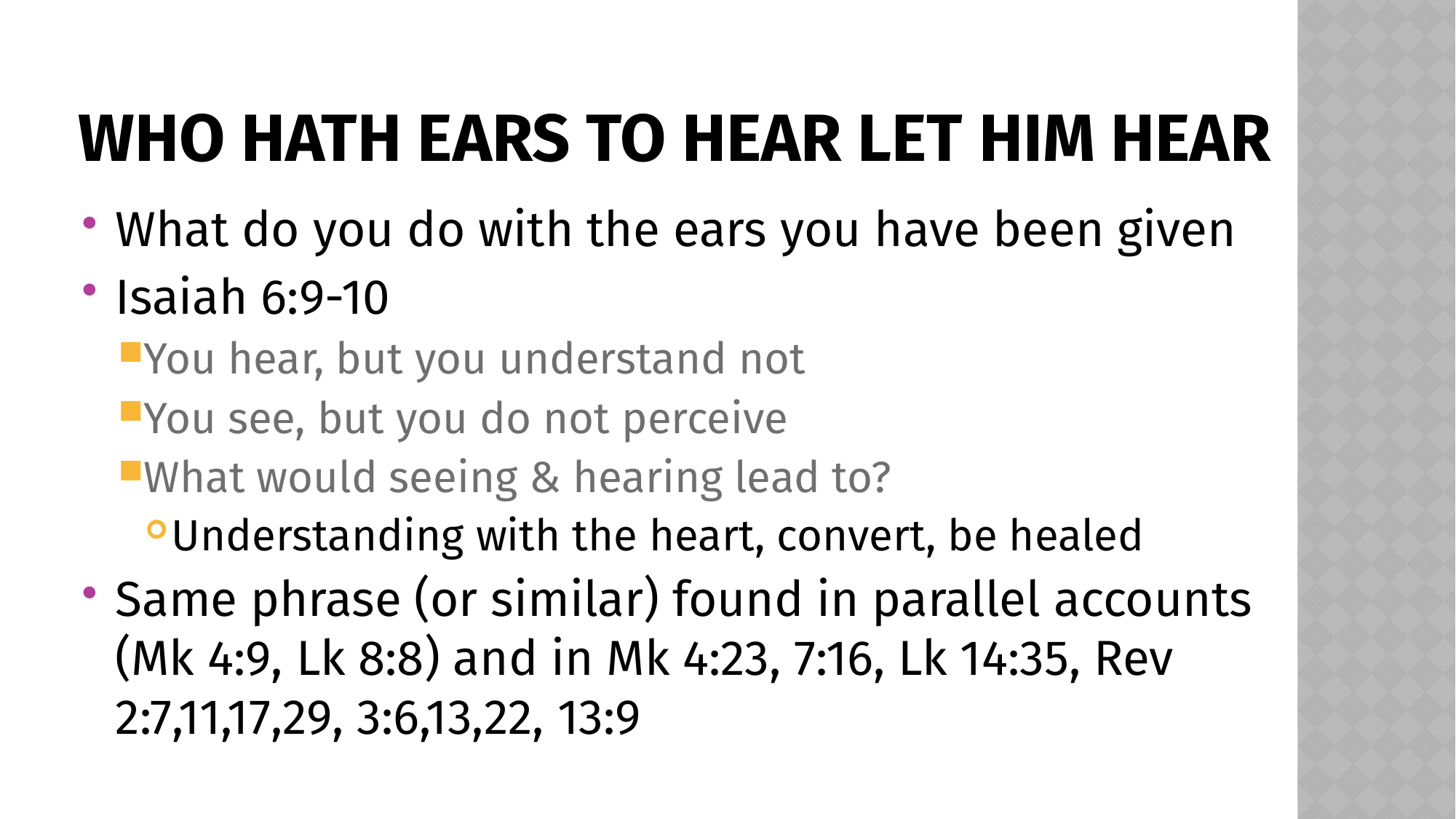

# Who Hath Ears To Hear Let Him Hear
What do you do with the ears you have been given
Isaiah 6:9-10
You hear, but you understand not
You see, but you do not perceive
What would seeing & hearing lead to?
Understanding with the heart, convert, be healed
Same phrase (or similar) found in parallel accounts (Mk 4:9, Lk 8:8) and in Mk 4:23, 7:16, Lk 14:35, Rev 2:7,11,17,29, 3:6,13,22, 13:9